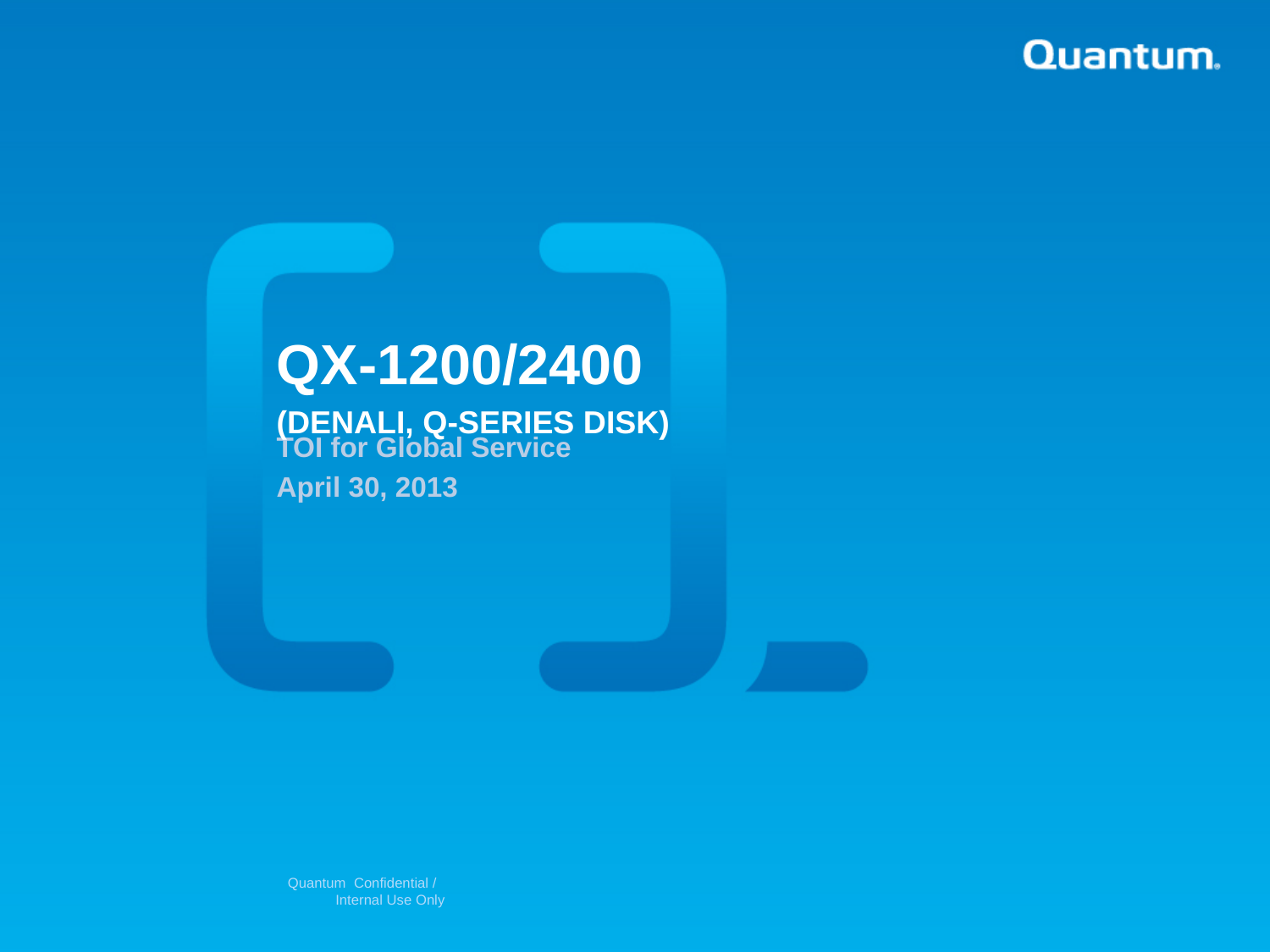

QX-1200/2400
(Denali, Q-Series Disk)
TOI for Global Service
April 30, 2013

Quantum  Confidential / Internal Use Only